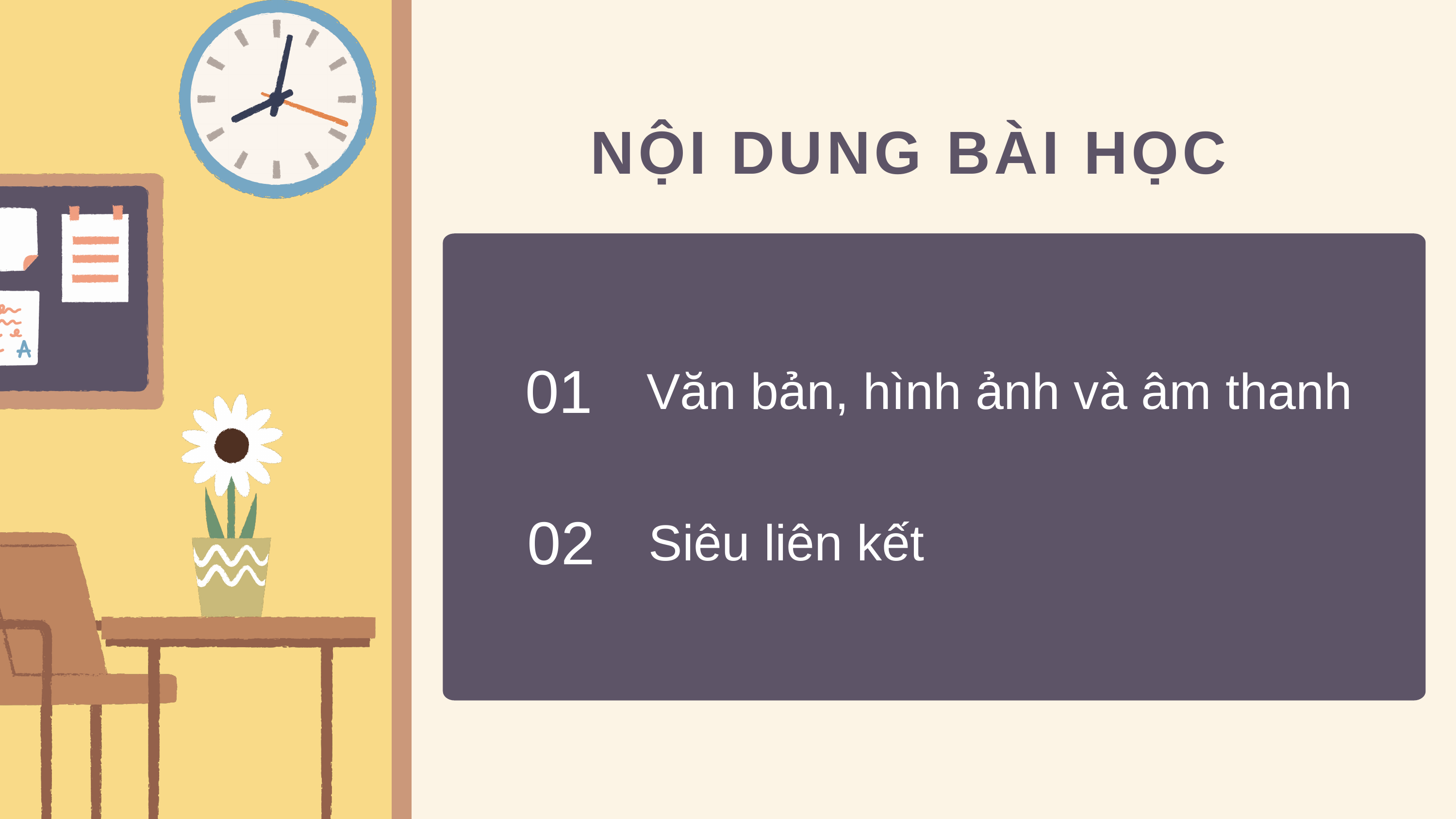

NỘI DUNG BÀI HỌC

01
Văn bản, hình ảnh và âm thanh

02
Siêu liên kết